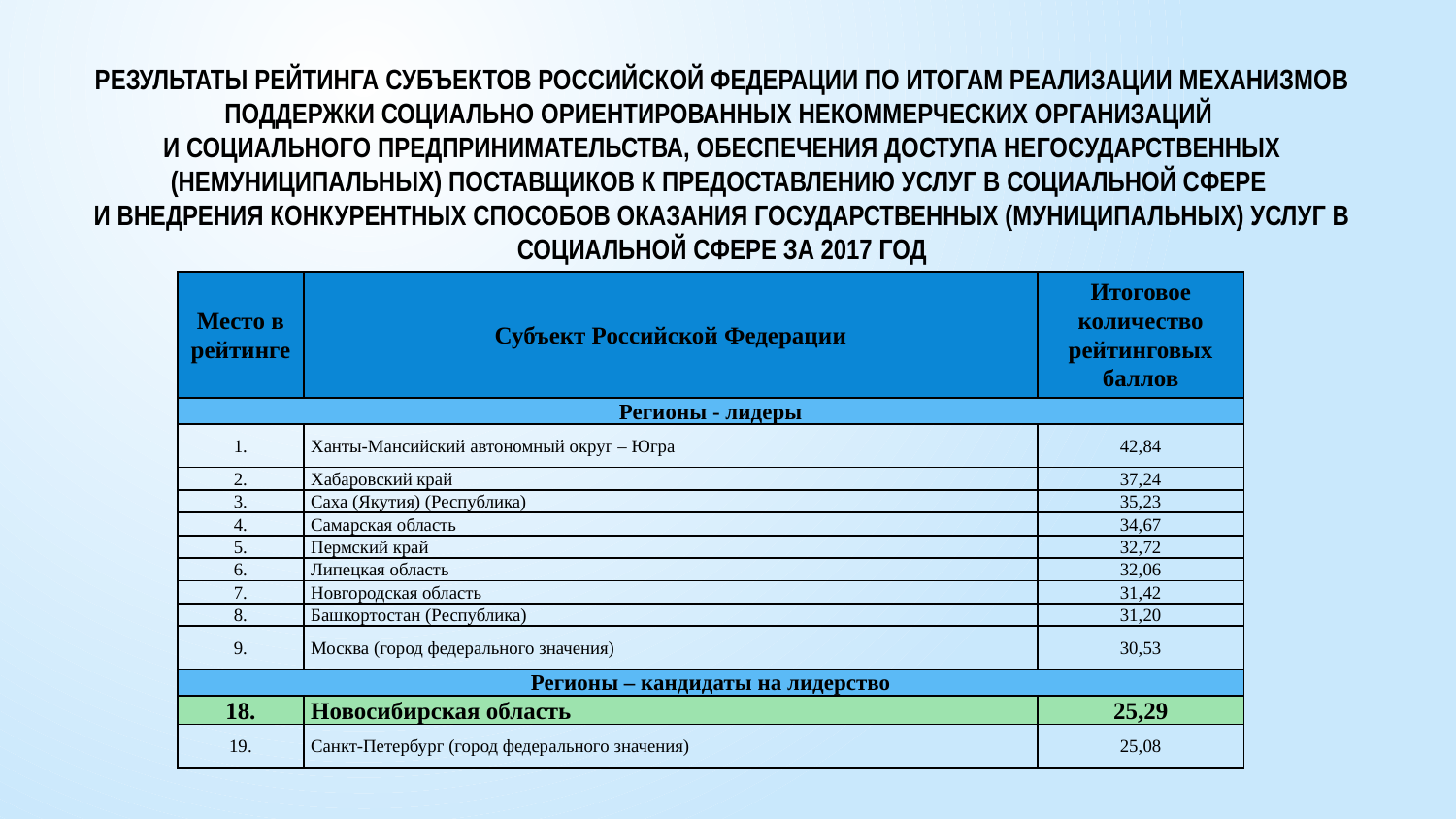

# Результаты рейтинга субъектов Российской Федерации по итогам реализации механизмов поддержки социально ориентированных некоммерческих организаций и социального предпринимательства, обеспечения доступа негосударственных (немуниципальных) поставщиков к предоставлению услуг в социальной сфере и внедрения конкурентных способов оказания государственных (муниципальных) услуг в социальной сфере за 2017 год
| Место в рейтинге | Субъект Российской Федерации | Итоговое количество рейтинговых баллов |
| --- | --- | --- |
| Регионы - лидеры |  |  |
| 1. | Ханты-Мансийский автономный округ – Югра | 42,84 |
| 2. | Хабаровский край | 37,24 |
| 3. | Саха (Якутия) (Республика) | 35,23 |
| 4. | Самарская область | 34,67 |
| 5. | Пермский край | 32,72 |
| 6. | Липецкая область | 32,06 |
| 7. | Новгородская область | 31,42 |
| 8. | Башкортостан (Республика) | 31,20 |
| 9. | Москва (город федерального значения) | 30,53 |
| Регионы – кандидаты на лидерство |  |  |
| 18. | Новосибирская область | 25,29 |
| 19. | Санкт-Петербург (город федерального значения) | 25,08 |